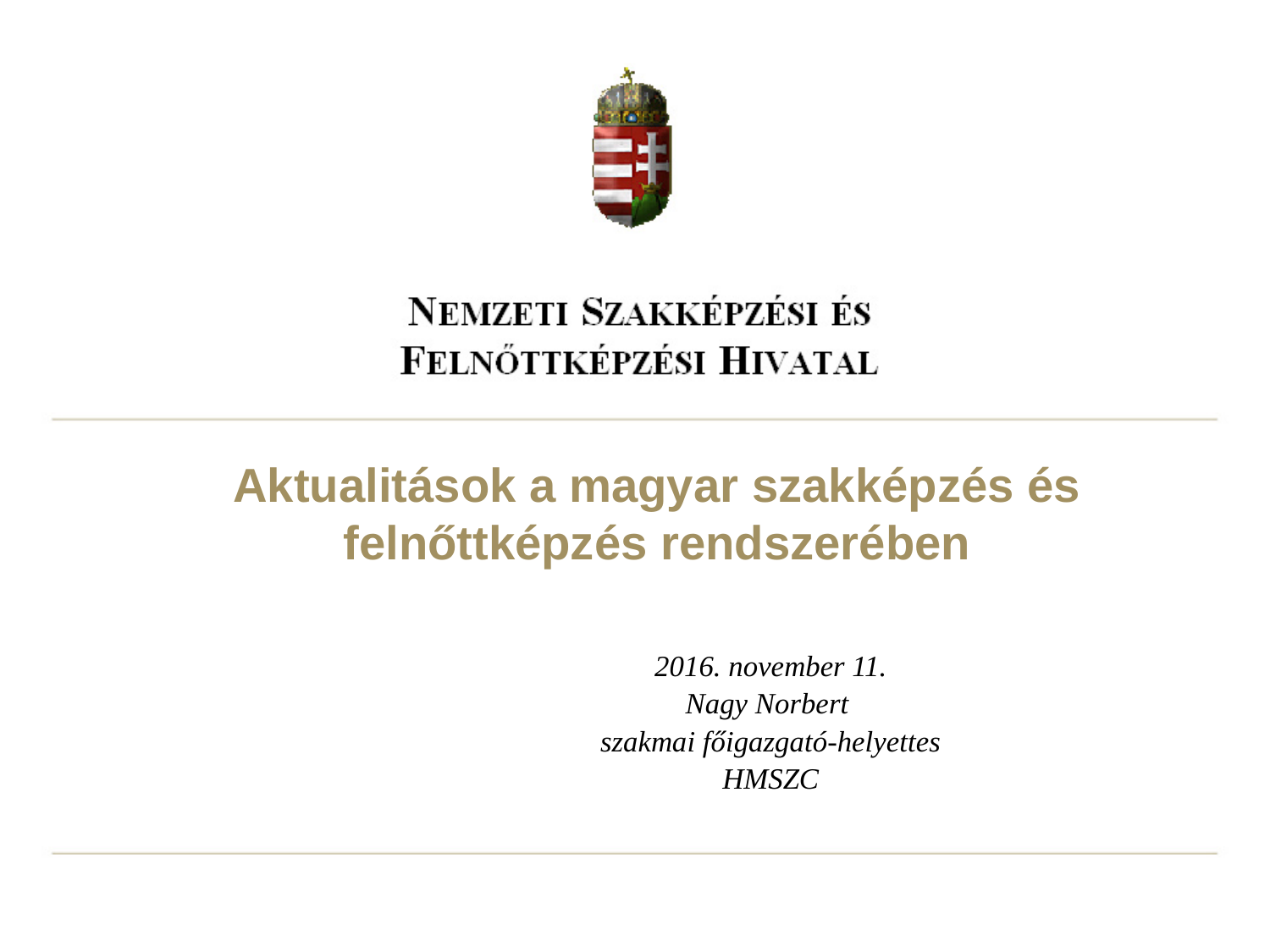

# Aktualitások a magyar szakképzés és felnőttképzés rendszerében
2016. november 11.
Nagy Norbert
szakmai főigazgató-helyettes
HMSZC